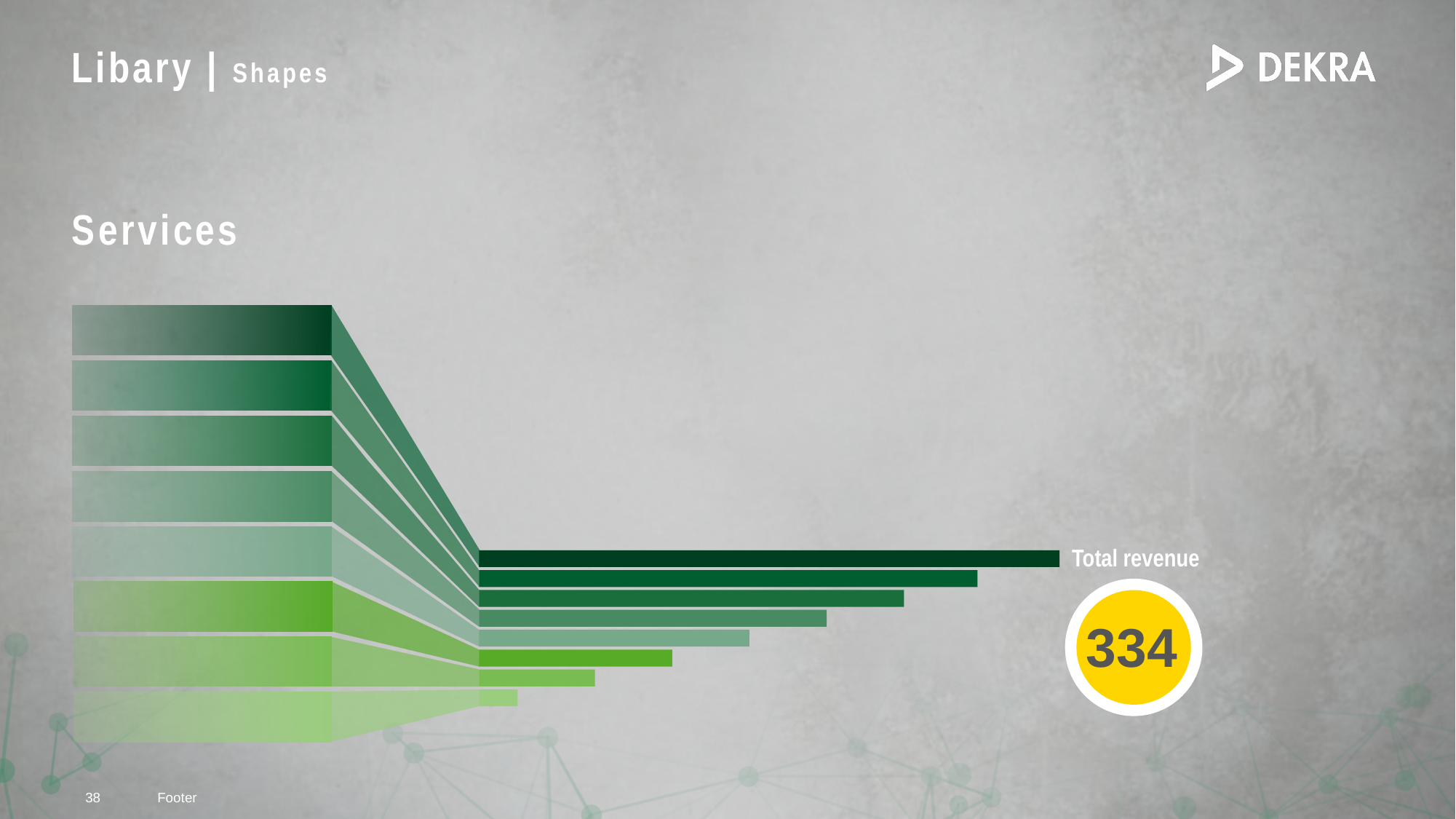

# Libary | Shapes
Services

Total revenue

334
38
Footer